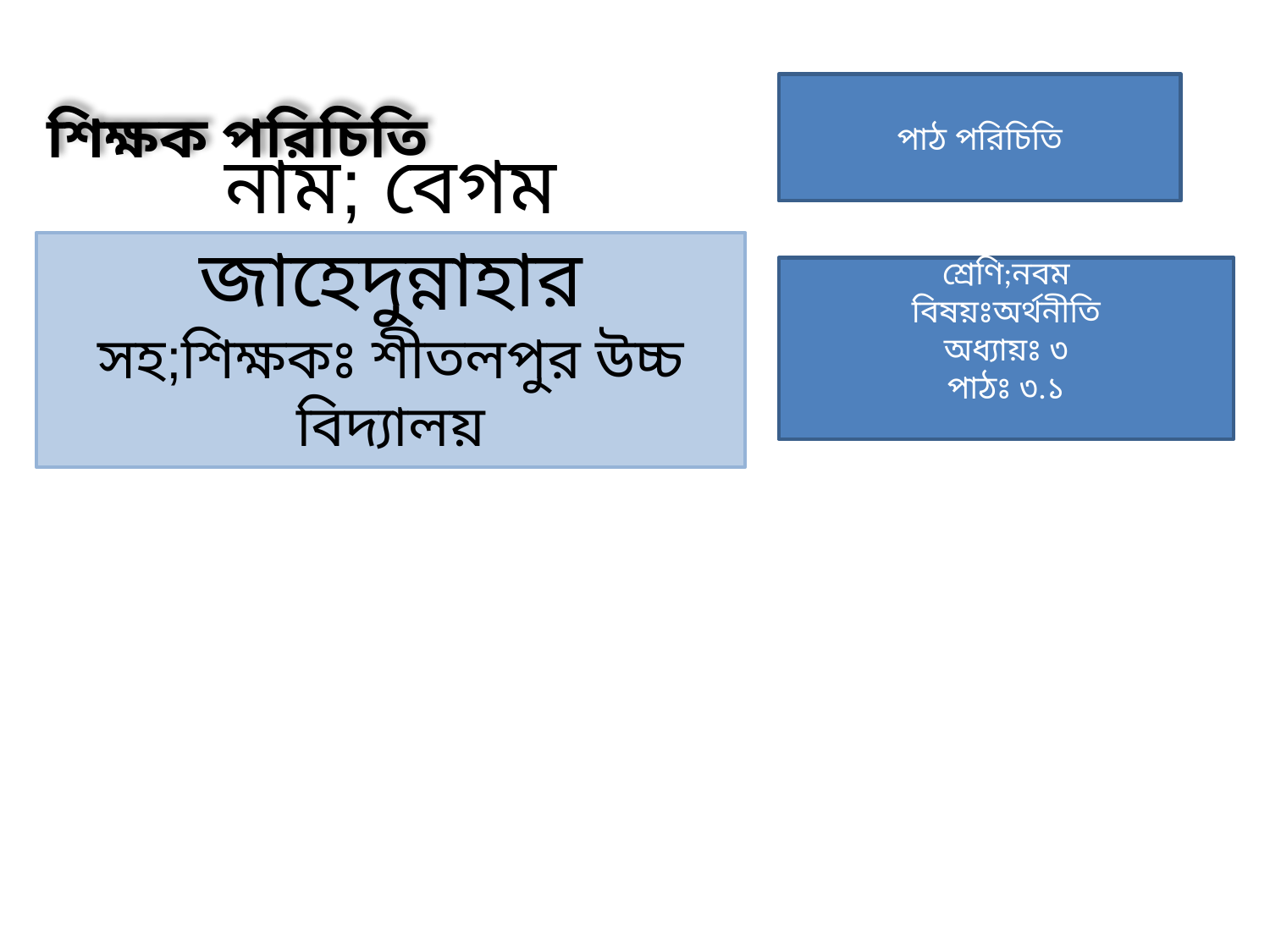

পাঠ পরিচিতি
শিক্ষক পরিচিতি

নাম; বেগম জাহেদুন্নাহার
সহ;শিক্ষকঃ শীতলপুর উচ্চ বিদ্যালয়

শ্রেণি;নবম
বিষয়ঃঅর্থনীতি
অধ্যায়ঃ ৩
পাঠঃ ৩.১